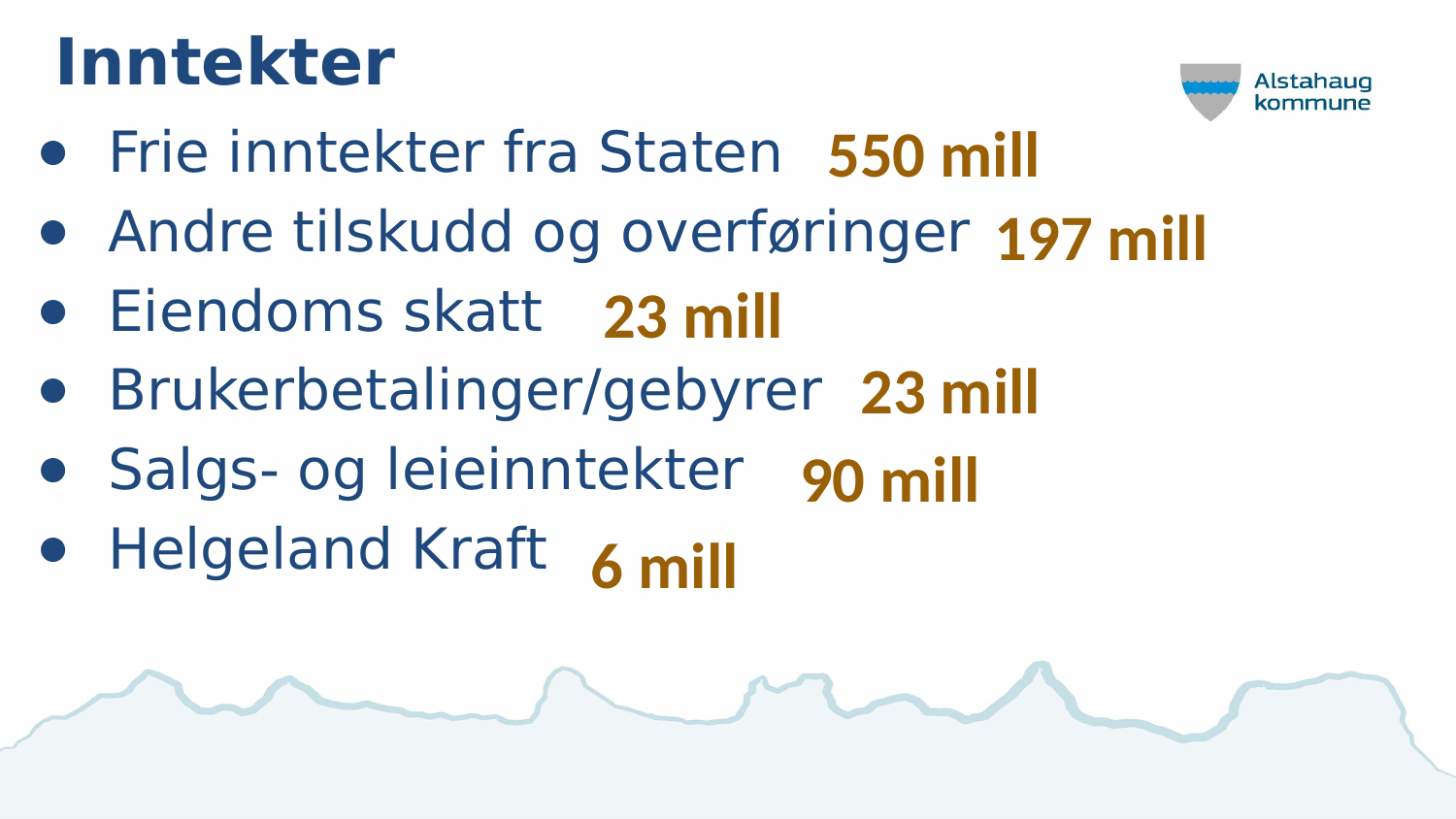

# Inntekter
550 mill
Frie inntekter fra Staten
Andre tilskudd og overføringer
Eiendoms skatt
Brukerbetalinger/gebyrer
Salgs- og leieinntekter
Helgeland Kraft

197 mill
23 mill
23 mill
90 mill
6 mill